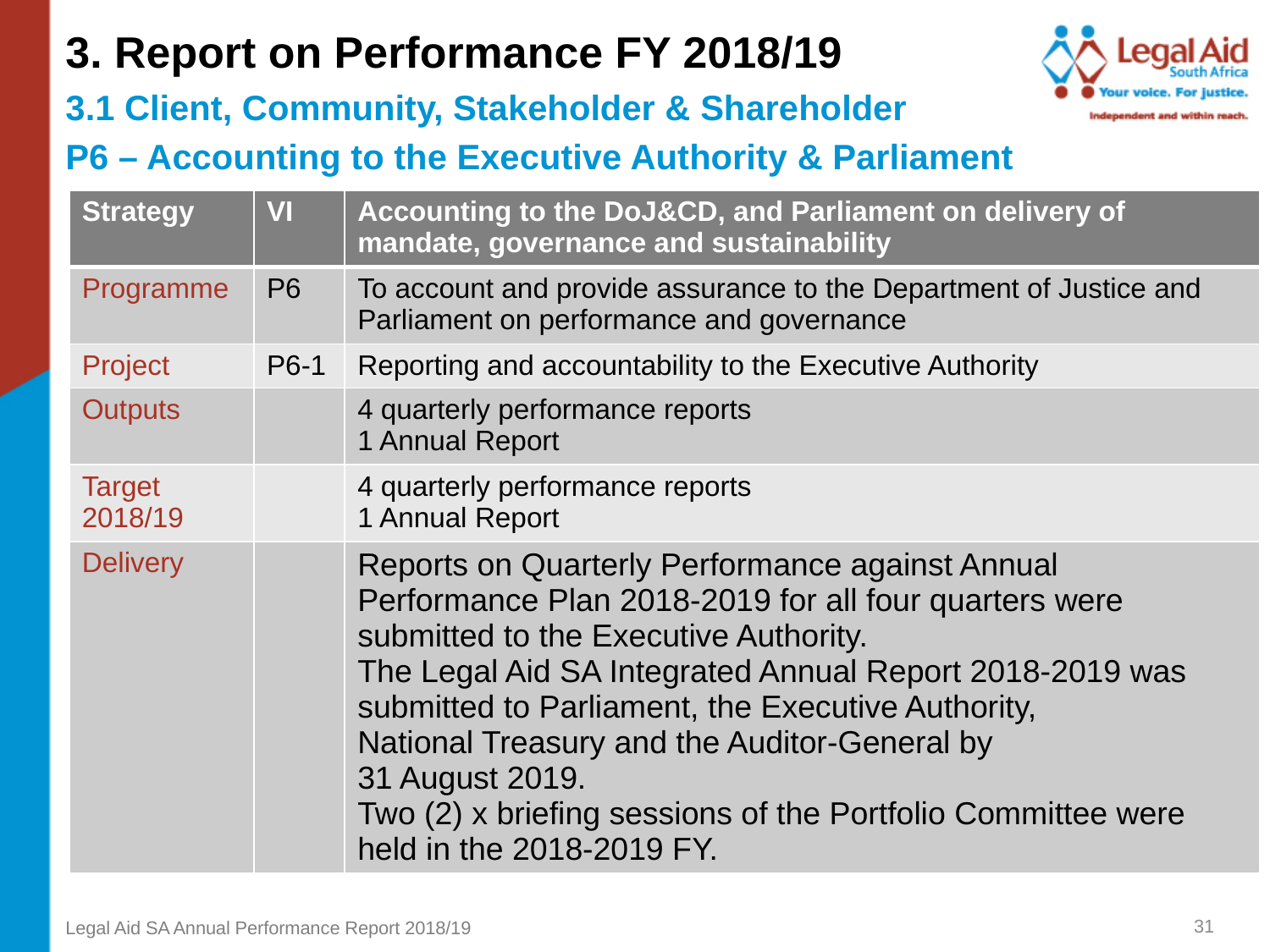

3. Report on Performance FY 2018/19
3.1 Client, Community, Stakeholder & Shareholder
P6 – Accounting to the Executive Authority & Parliament
| Strategy | VI | Accounting to the DoJ&CD, and Parliament on delivery of mandate, governance and sustainability |
| --- | --- | --- |
| Programme | P6 | To account and provide assurance to the Department of Justice and Parliament on performance and governance |
| Project | P6-1 | Reporting and accountability to the Executive Authority |
| Outputs |  | 4 quarterly performance reports 1 Annual Report |
| Target 2018/19 |  | 4 quarterly performance reports 1 Annual Report |
| Delivery |  | Reports on Quarterly Performance against Annual Performance Plan 2018-2019 for all four quarters were submitted to the Executive Authority. The Legal Aid SA Integrated Annual Report 2018-2019 was submitted to Parliament, the Executive Authority, National Treasury and the Auditor-General by 31 August 2019. Two (2) x briefing sessions of the Portfolio Committee were held in the 2018-2019 FY. |
31
Legal Aid SA Annual Performance Report 2018/19